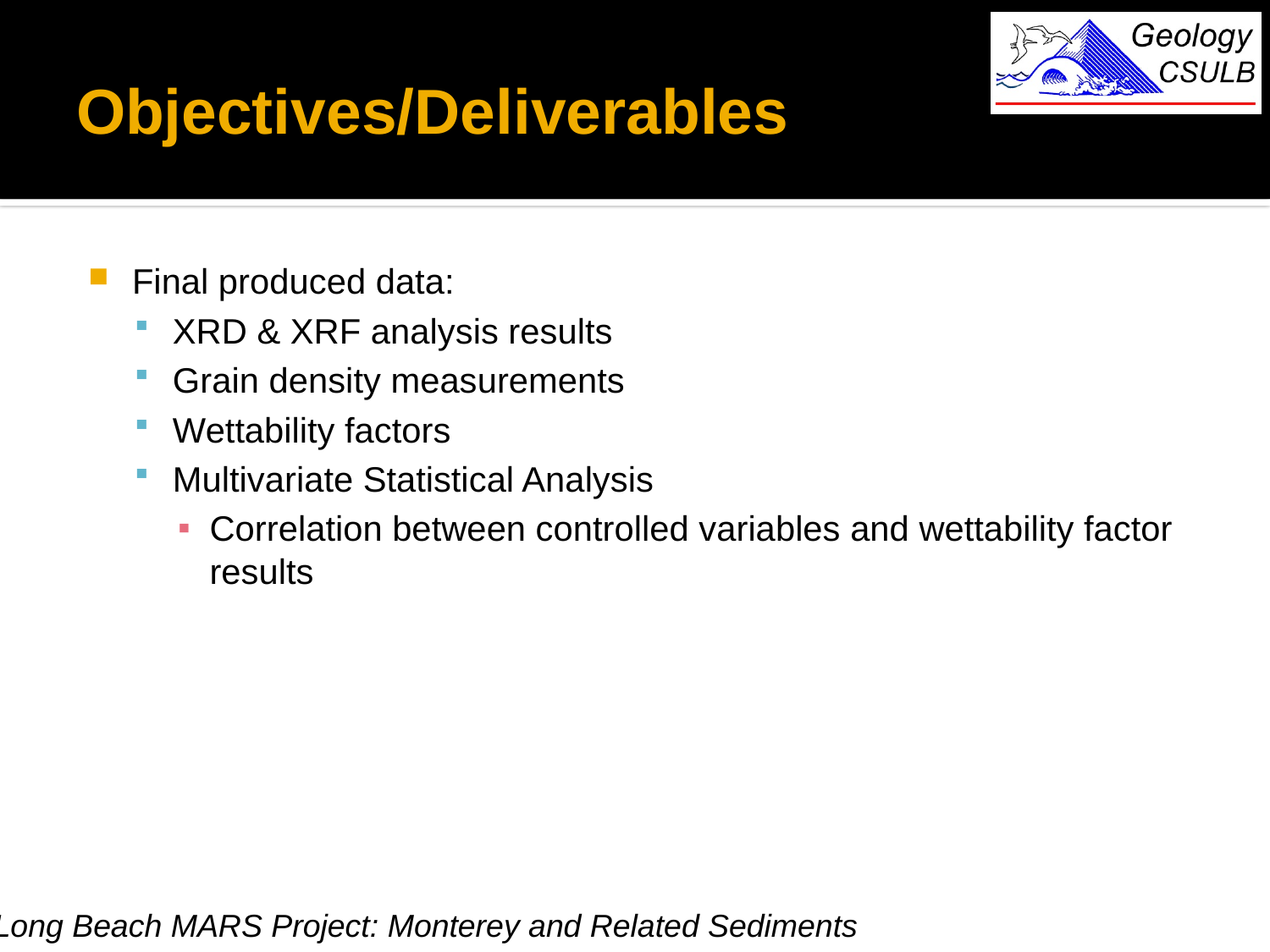

# Objectives/Deliverables
Final produced data:
XRD & XRF analysis results
Grain density measurements
Wettability factors
Multivariate Statistical Analysis
Correlation between controlled variables and wettability factor results
Long Beach MARS Project: Monterey and Related Sediments